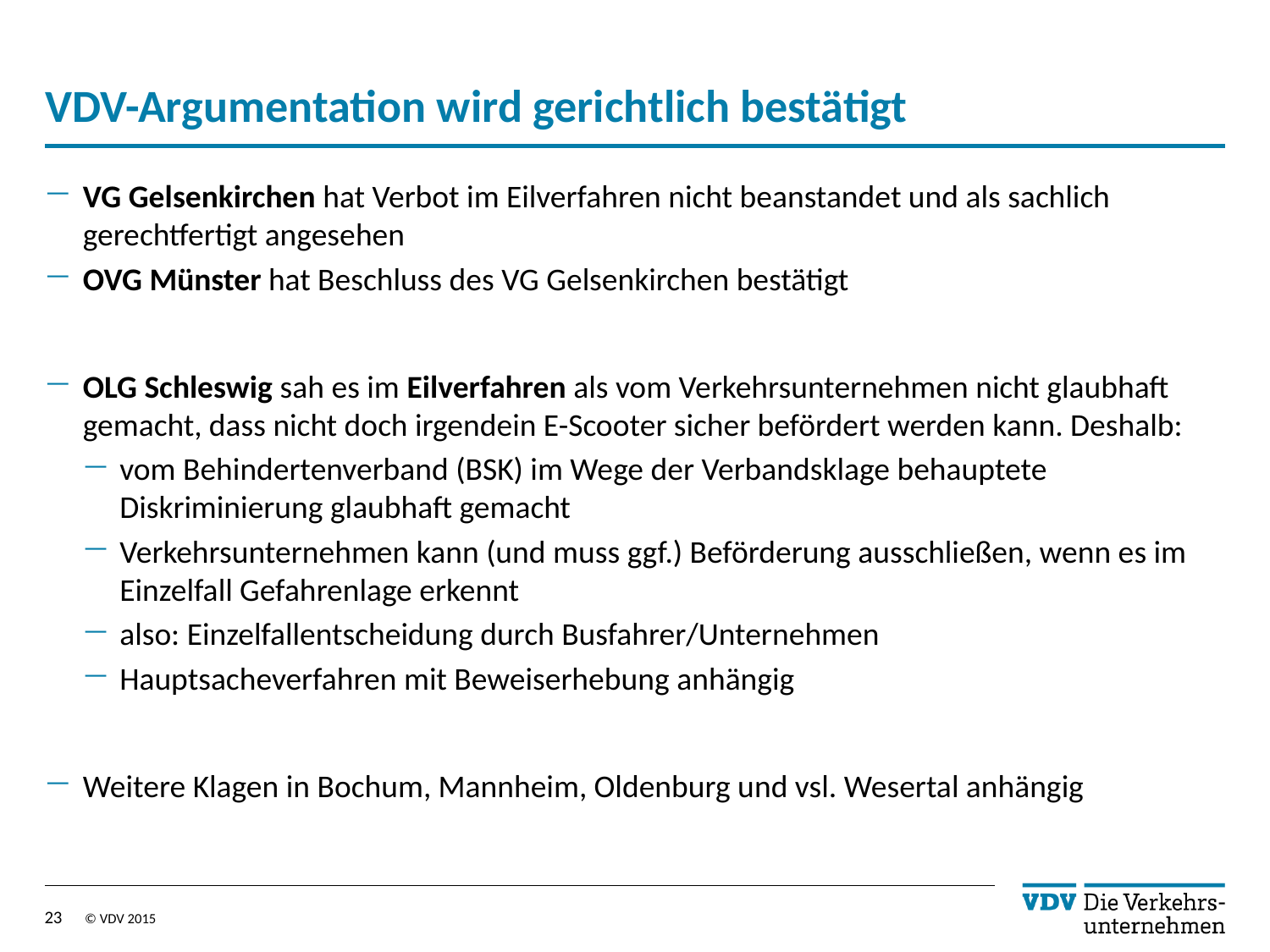

# VDV-Argumentation wird gerichtlich bestätigt
VG Gelsenkirchen hat Verbot im Eilverfahren nicht beanstandet und als sachlich gerechtfertigt angesehen
OVG Münster hat Beschluss des VG Gelsenkirchen bestätigt

OLG Schleswig sah es im Eilverfahren als vom Verkehrsunternehmen nicht glaubhaft gemacht, dass nicht doch irgendein E-Scooter sicher befördert werden kann. Deshalb:
vom Behindertenverband (BSK) im Wege der Verbandsklage behauptete Diskriminierung glaubhaft gemacht
Verkehrsunternehmen kann (und muss ggf.) Beförderung ausschließen, wenn es im Einzelfall Gefahrenlage erkennt
also: Einzelfallentscheidung durch Busfahrer/Unternehmen
Hauptsacheverfahren mit Beweiserhebung anhängig

Weitere Klagen in Bochum, Mannheim, Oldenburg und vsl. Wesertal anhängig

23